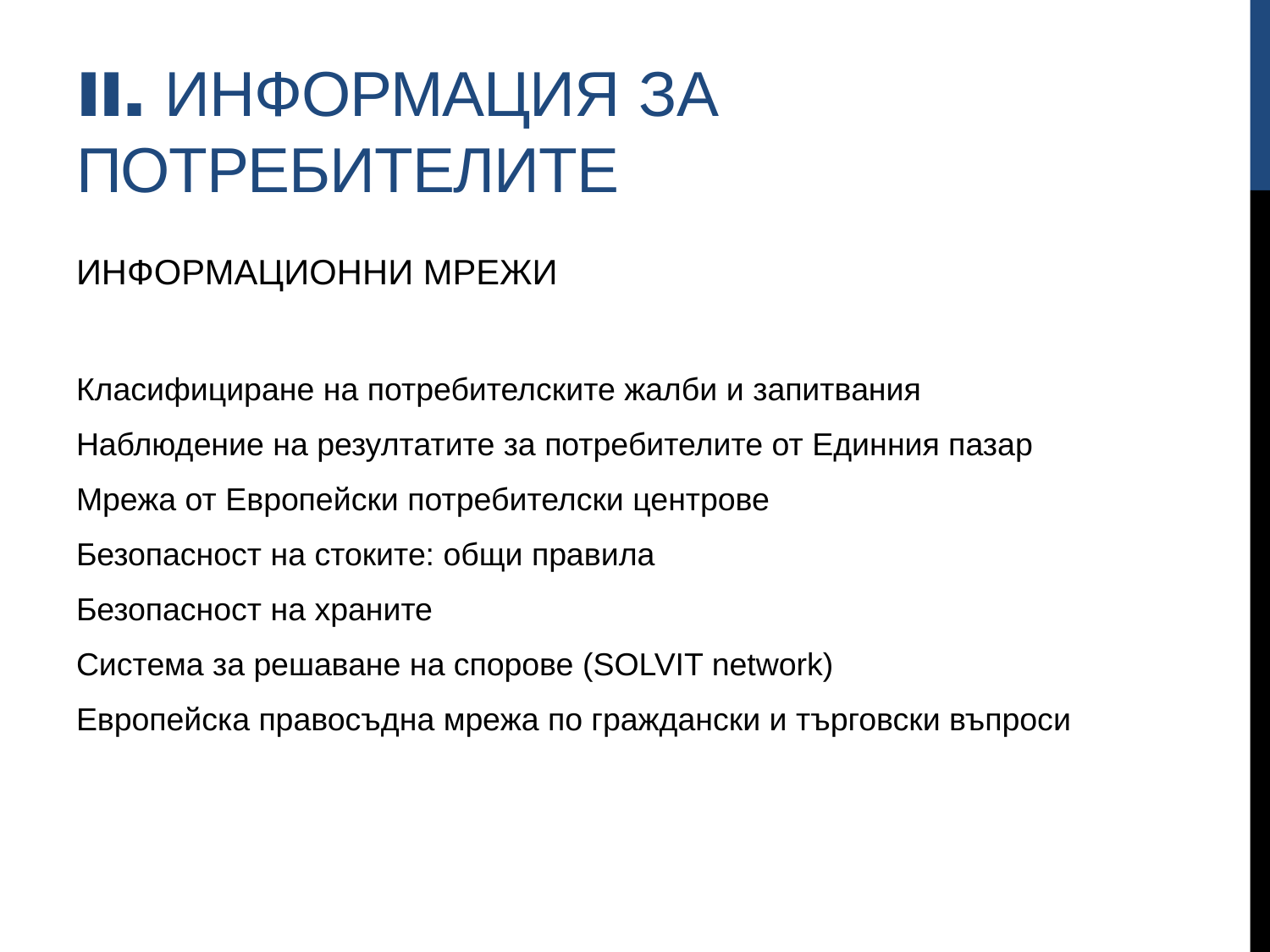

# II. Информация за потребителите
ИНФОРМАЦИОННИ МРЕЖИ

Класифициране на потребителските жалби и запитвания
Наблюдение на резултатите за потребителите от Единния пазар
Мрежа от Европейски потребителски центрове
Безопасност на стоките: общи правила
Безопасност на храните
Система за решаване на спорове (SOLVIT network)
Европейска правосъдна мрежа по граждански и търговски въпроси